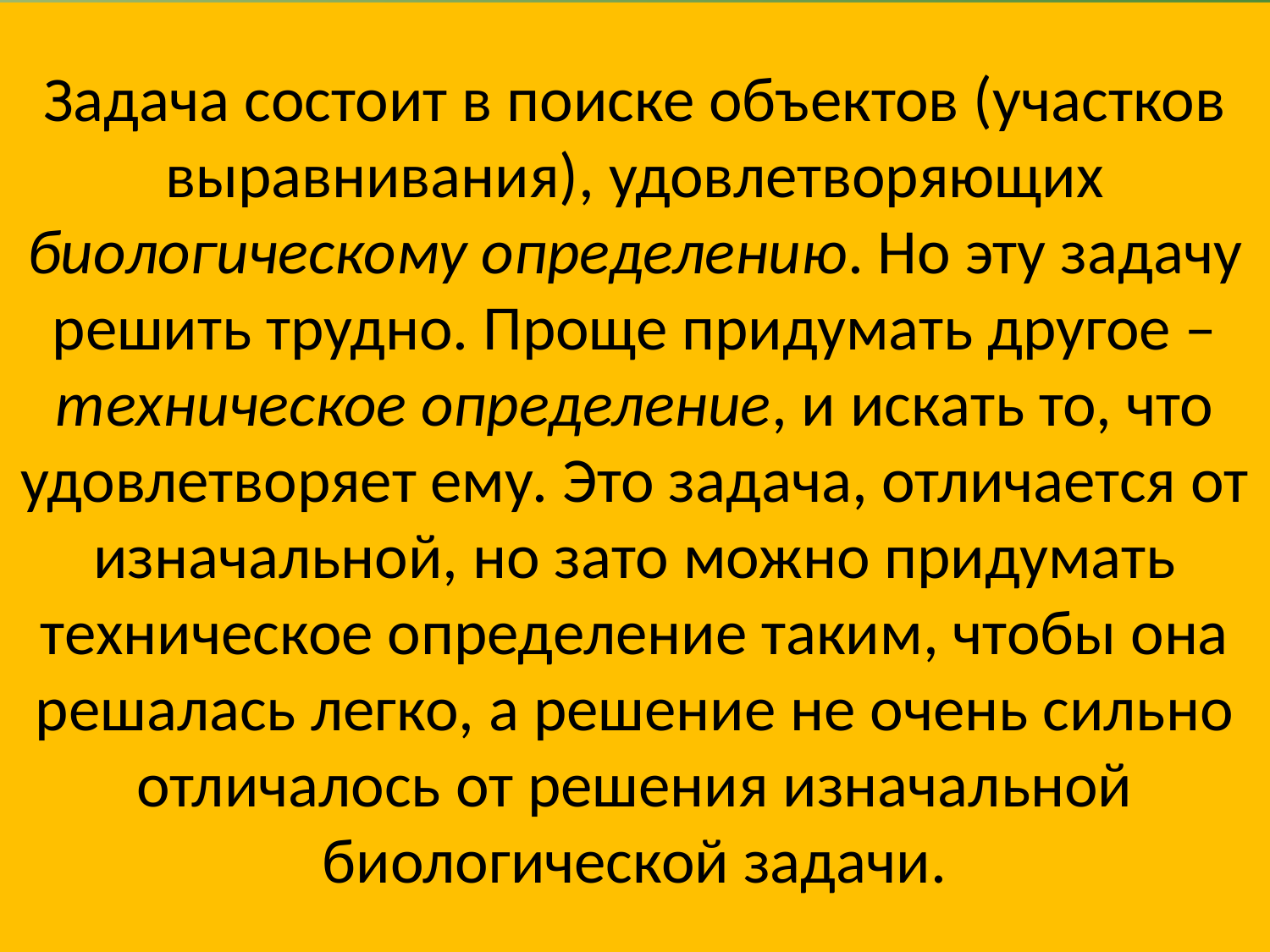

# Задача состоит в поиске объектов (участков выравнивания), удовлетворяющих биологическому определению. Но эту задачу решить трудно. Проще придумать другое – техническое определение, и искать то, что удовлетворяет ему. Это задача, отличается от изначальной, но зато можно придумать техническое определение таким, чтобы она решалась легко, а решение не очень сильно отличалось от решения изначальной биологической задачи.